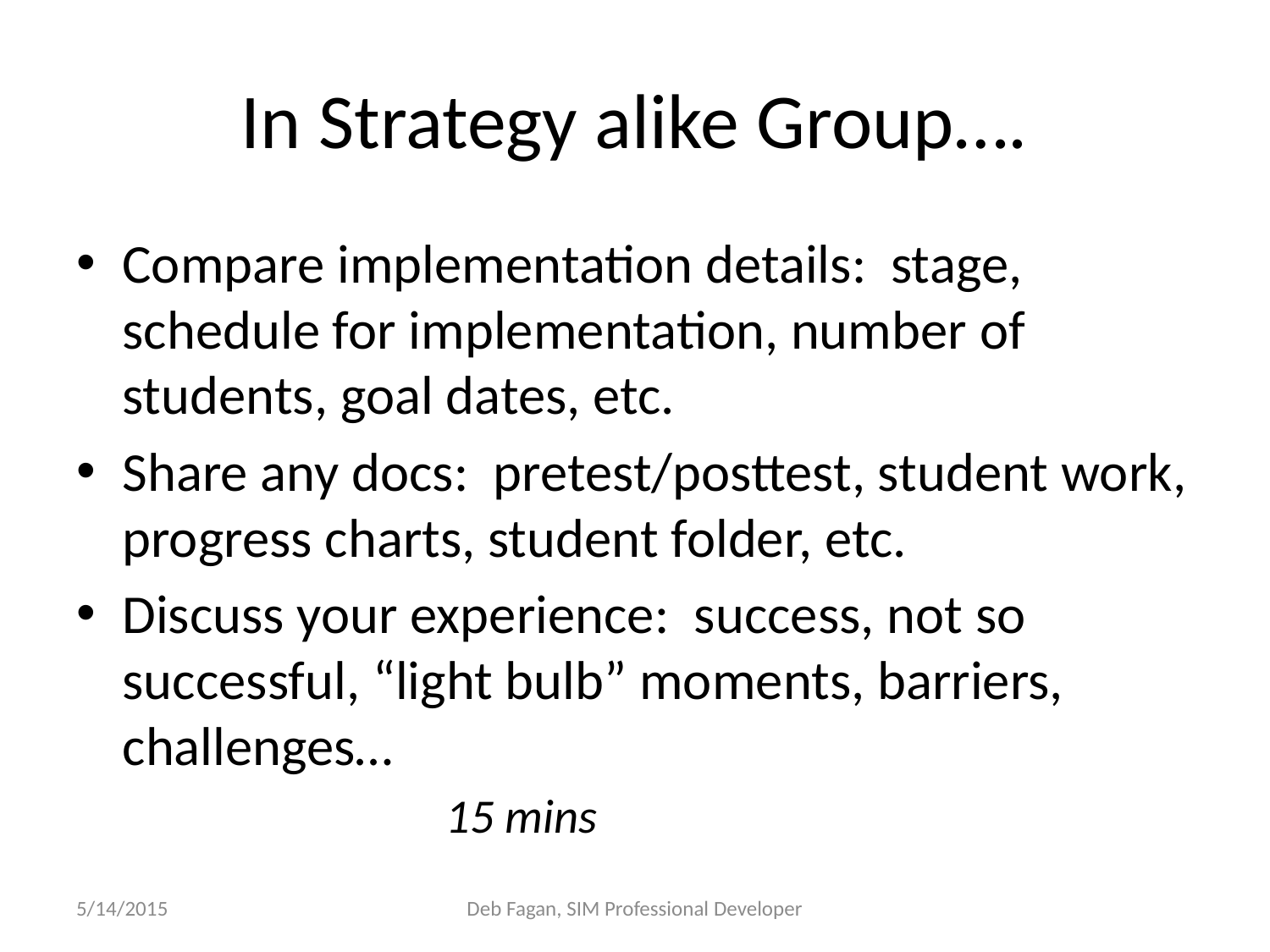

# In Strategy alike Group….
Compare implementation details:  stage, schedule for implementation, number of students, goal dates, etc.
Share any docs:  pretest/posttest, student work, progress charts, student folder, etc.
Discuss your experience:  success, not so successful, “light bulb” moments, barriers, challenges…
15 mins
5/14/2015
Deb Fagan, SIM Professional Developer